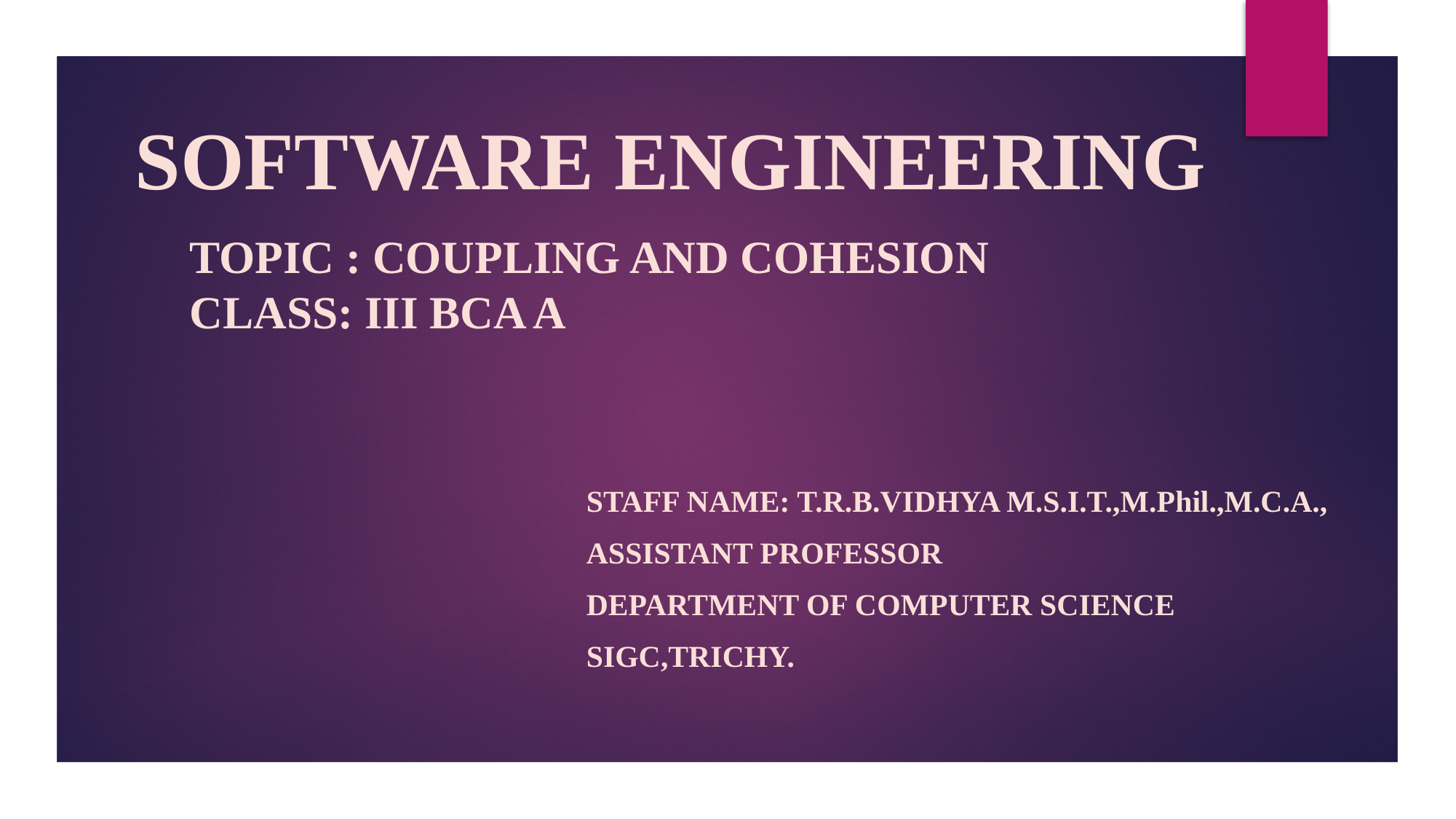

# SOFTWARE ENGINEERING
TOPIC : COUPLING AND COHESION
CLASS: III BCA A

STAFF NAME: T.R.B.VIDHYA M.S.I.T.,M.Phil.,m.c.a.,
ASSISTANT PROFESSOR
DEPARTMENT OF COMPUTER SCIENCE
SIGC,TRICHY.